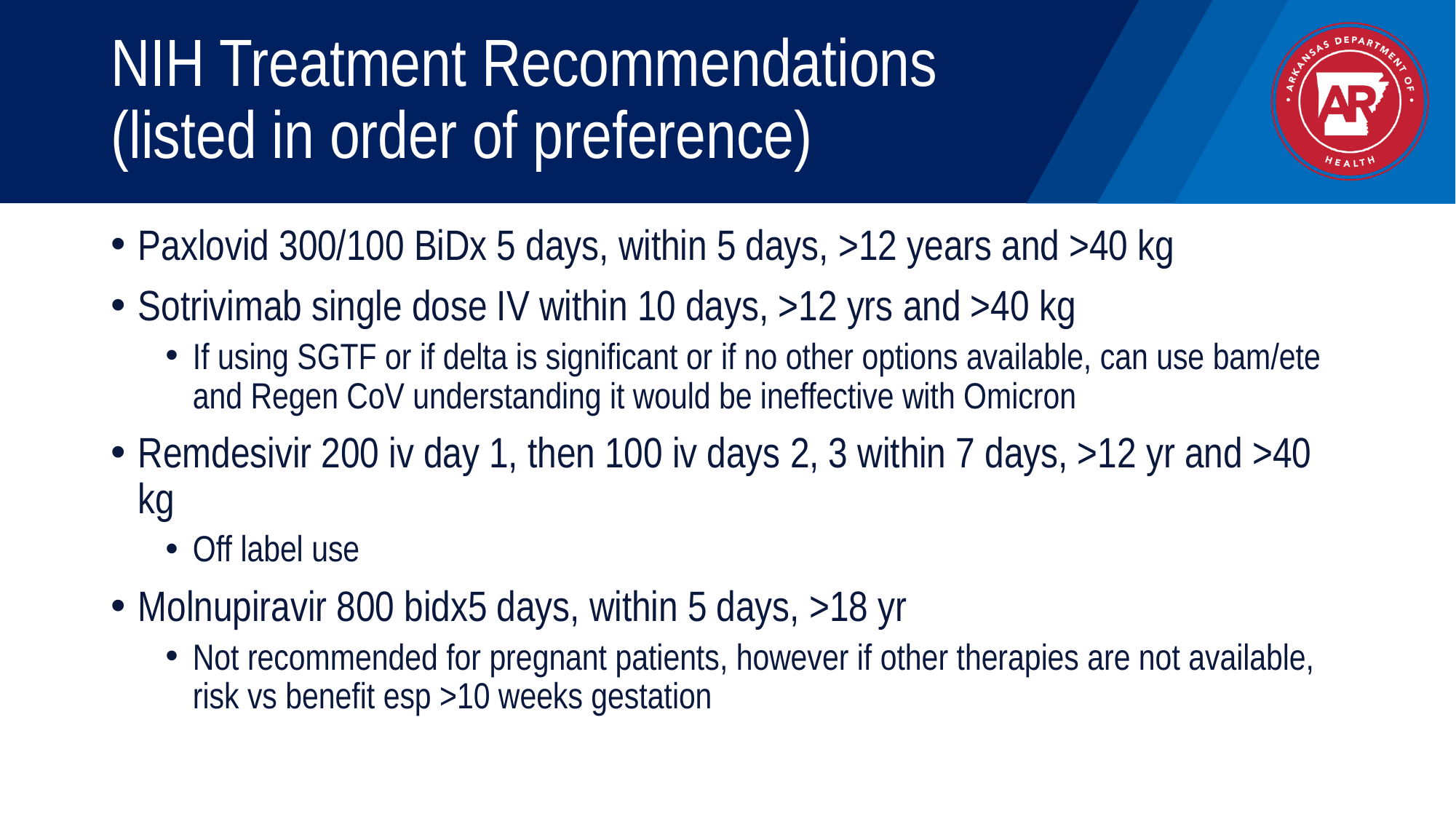

# NIH Treatment Recommendations (listed in order of preference)
Paxlovid 300/100 BiDx 5 days, within 5 days, >12 years and >40 kg
Sotrivimab single dose IV within 10 days, >12 yrs and >40 kg
If using SGTF or if delta is significant or if no other options available, can use bam/ete and Regen CoV understanding it would be ineffective with Omicron
Remdesivir 200 iv day 1, then 100 iv days 2, 3 within 7 days, >12 yr and >40 kg
Off label use
Molnupiravir 800 bidx5 days, within 5 days, >18 yr
Not recommended for pregnant patients, however if other therapies are not available, risk vs benefit esp >10 weeks gestation